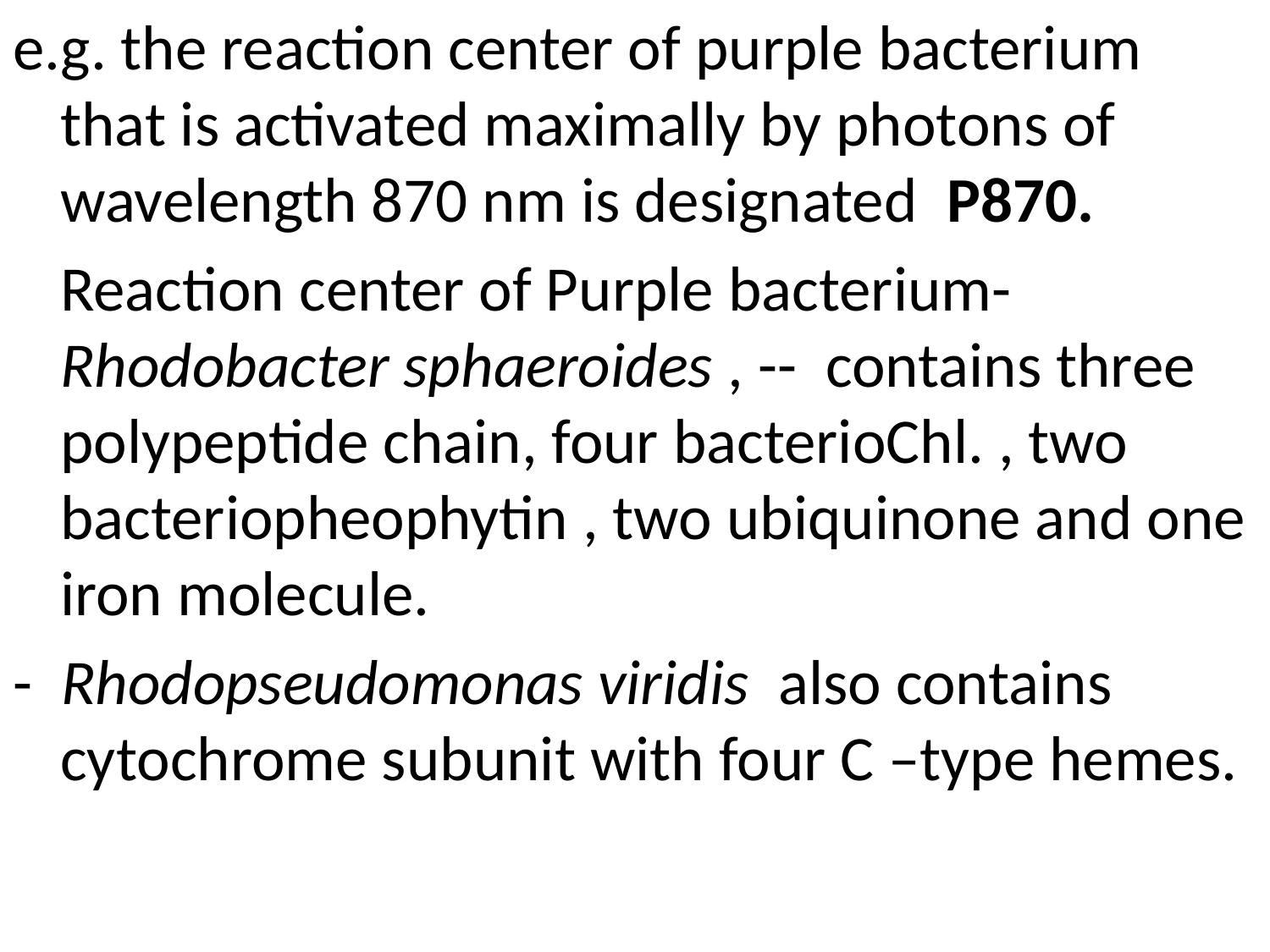

e.g. the reaction center of purple bacterium that is activated maximally by photons of wavelength 870 nm is designated  P870.
	Reaction center of Purple bacterium- Rhodobacter sphaeroides , --  contains three polypeptide chain, four bacterioChl. , two bacteriopheophytin , two ubiquinone and one iron molecule.
-  Rhodopseudomonas viridis  also contains cytochrome subunit with four C –type hemes.